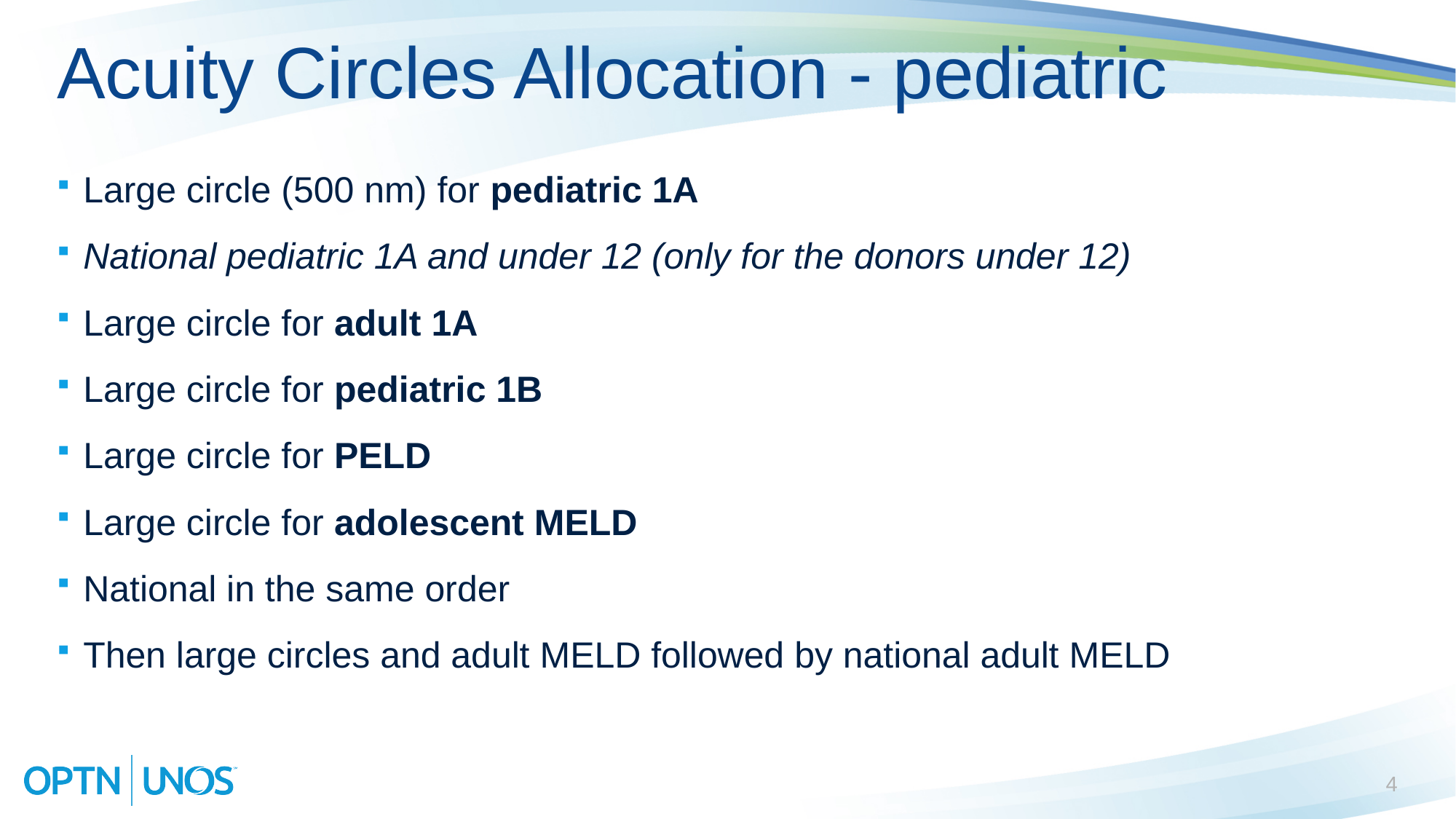

# Acuity Circles Allocation - pediatric
Large circle (500 nm) for pediatric 1A
National pediatric 1A and under 12 (only for the donors under 12)
Large circle for adult 1A
Large circle for pediatric 1B
Large circle for PELD
Large circle for adolescent MELD
National in the same order
Then large circles and adult MELD followed by national adult MELD

4